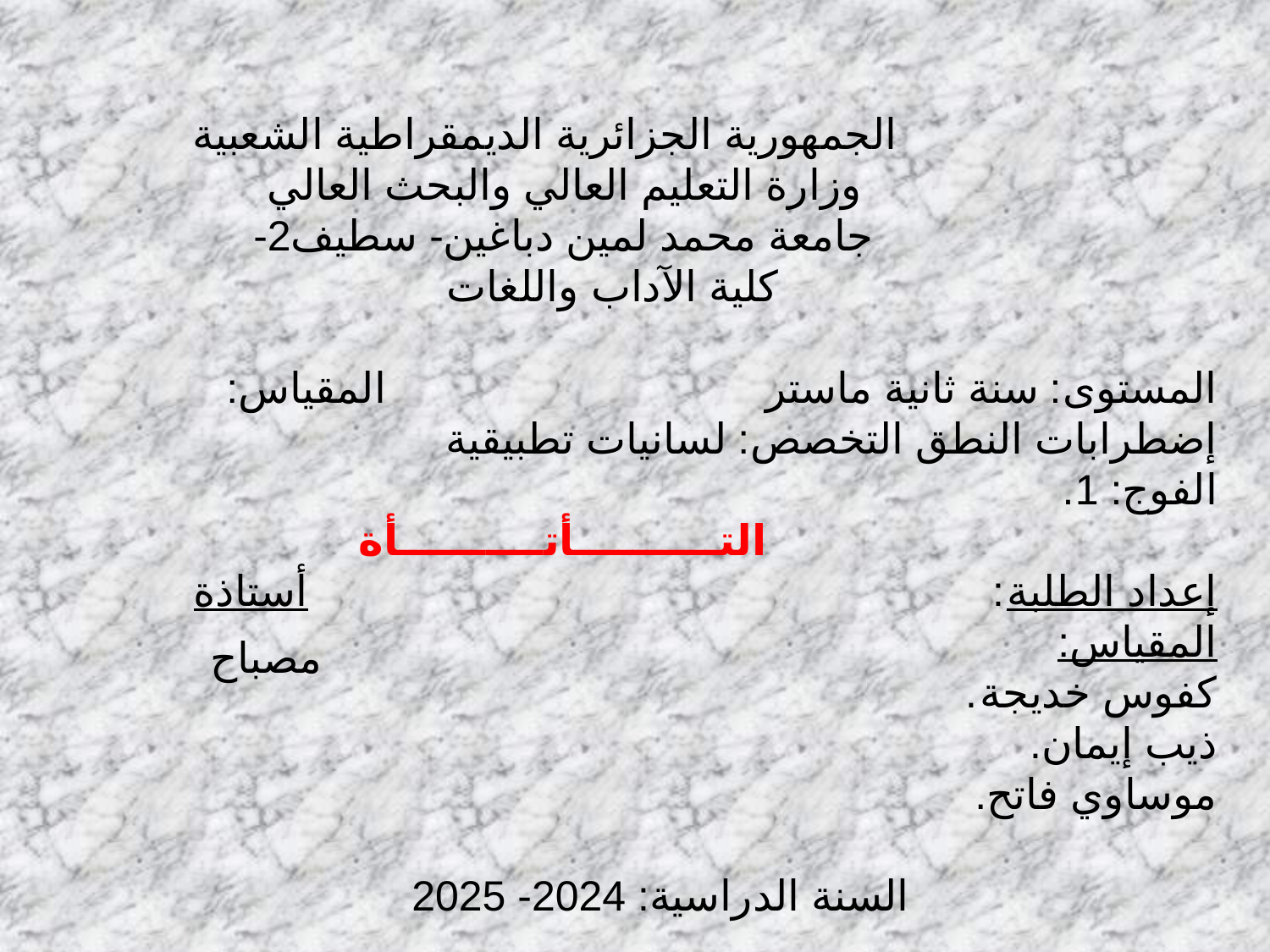

# الجمهورية الجزائرية الديمقراطية الشعبية وزارة التعليم العالي والبحث العالي جامعة محمد لمين دباغين- سطيف2- كلية الآداب واللغات المستوى: سنة ثانية ماستر                                المقياس: إضطرابات النطق التخصص: لسانيات تطبيقية                               الفوج: 1. التــــــــــأتــــــــــأة     إعداد الطلبة:                                                          أستاذة المقياس: كفوس خديجة. ذيب إيمان. موساوي فاتح.     السنة الدراسية: 2024- 2025

                 مصباح